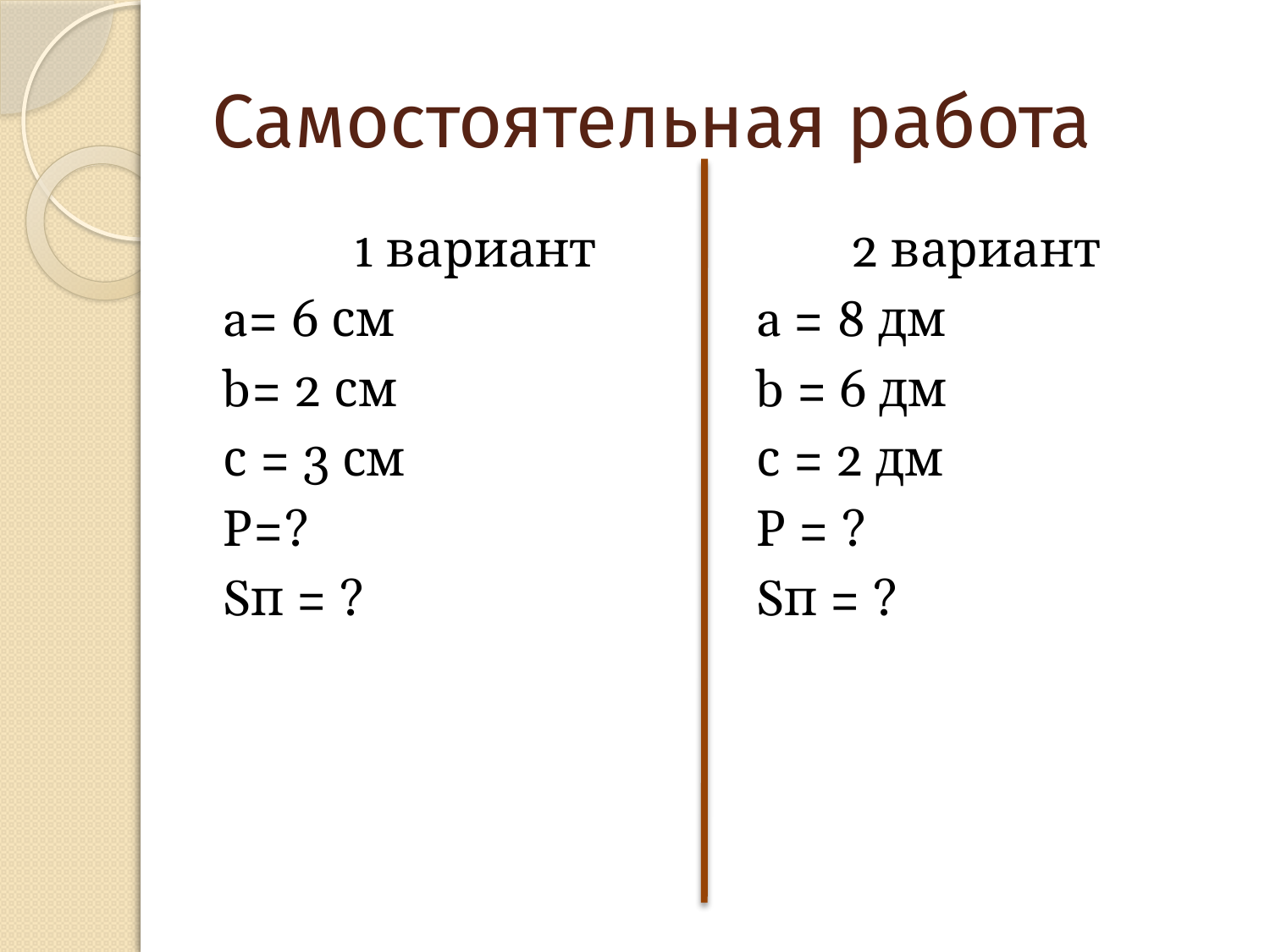

# Самостоятельная работа
           1 вариант
a= 6 см
b= 2 см
с = 3 см
Р=?
Sп = ?
        2 вариант
a = 8 дм
b = 6 дм
с = 2 дм
Р = ?
Sп = ?